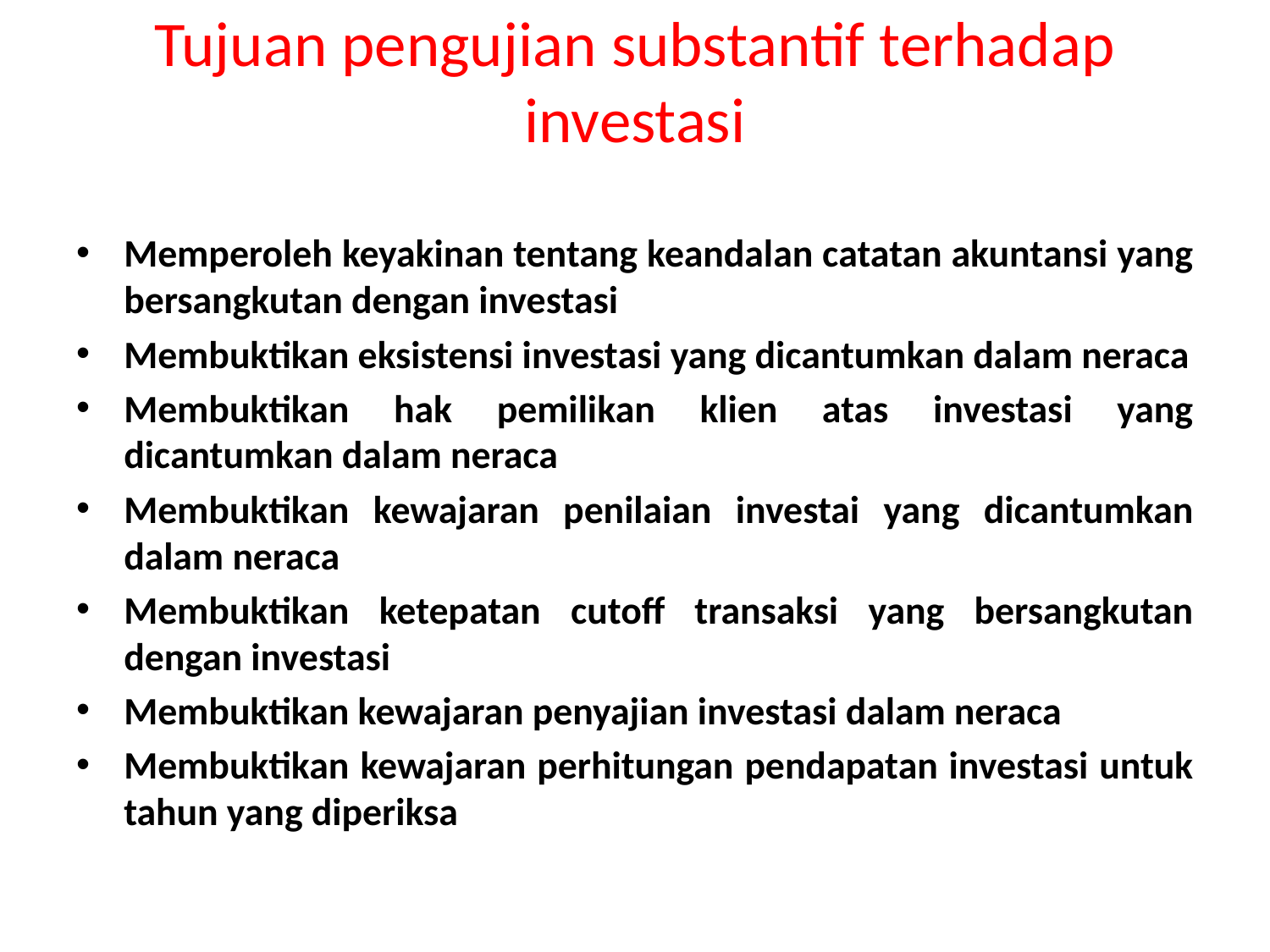

# Tujuan pengujian substantif terhadap investasi
Memperoleh keyakinan tentang keandalan catatan akuntansi yang bersangkutan dengan investasi
Membuktikan eksistensi investasi yang dicantumkan dalam neraca
Membuktikan hak pemilikan klien atas investasi yang dicantumkan dalam neraca
Membuktikan kewajaran penilaian investai yang dicantumkan dalam neraca
Membuktikan ketepatan cutoff transaksi yang bersangkutan dengan investasi
Membuktikan kewajaran penyajian investasi dalam neraca
Membuktikan kewajaran perhitungan pendapatan investasi untuk tahun yang diperiksa